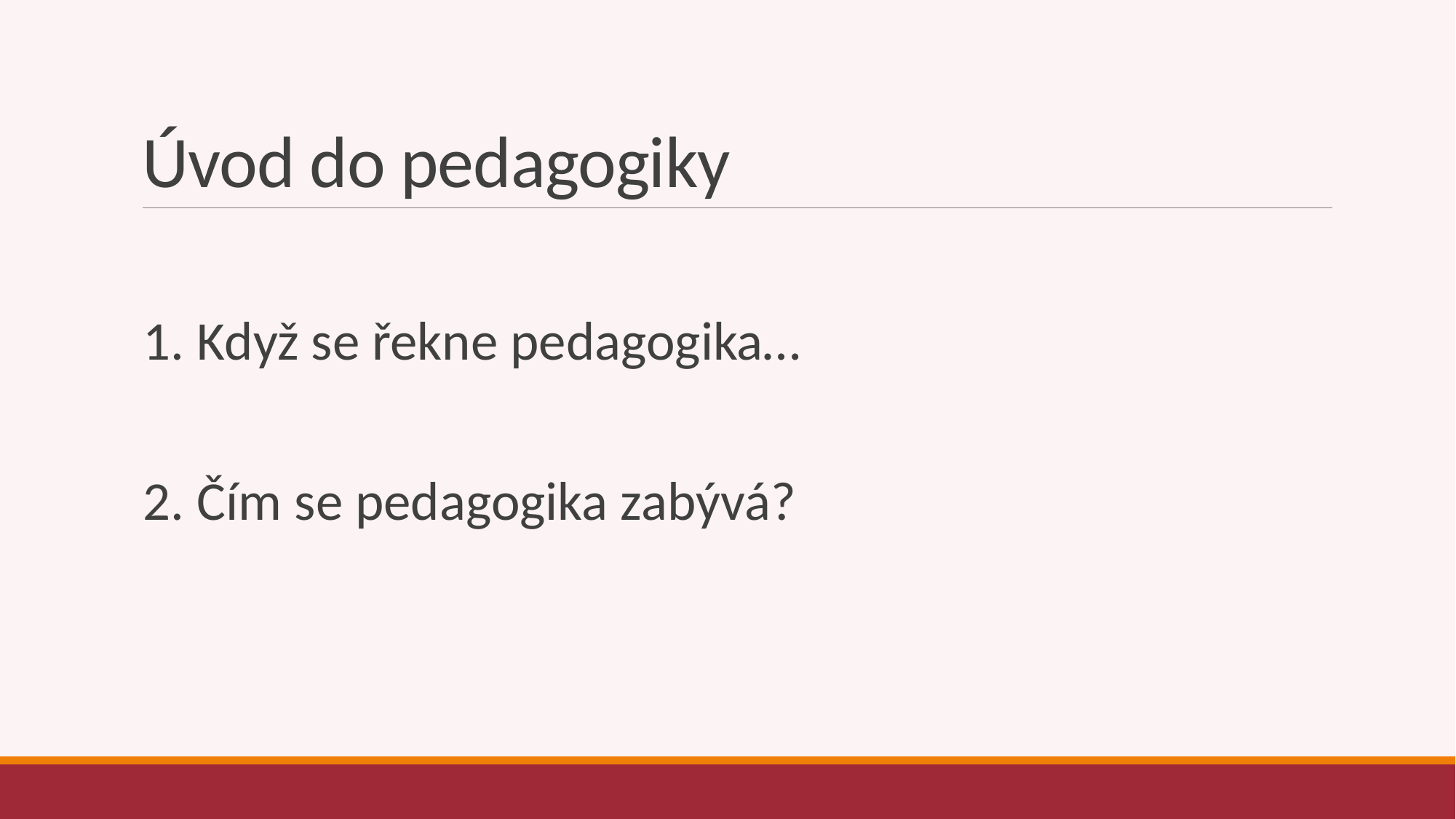

# Úvod do pedagogiky

1. Když se řekne pedagogika…

2. Čím se pedagogika zabývá?